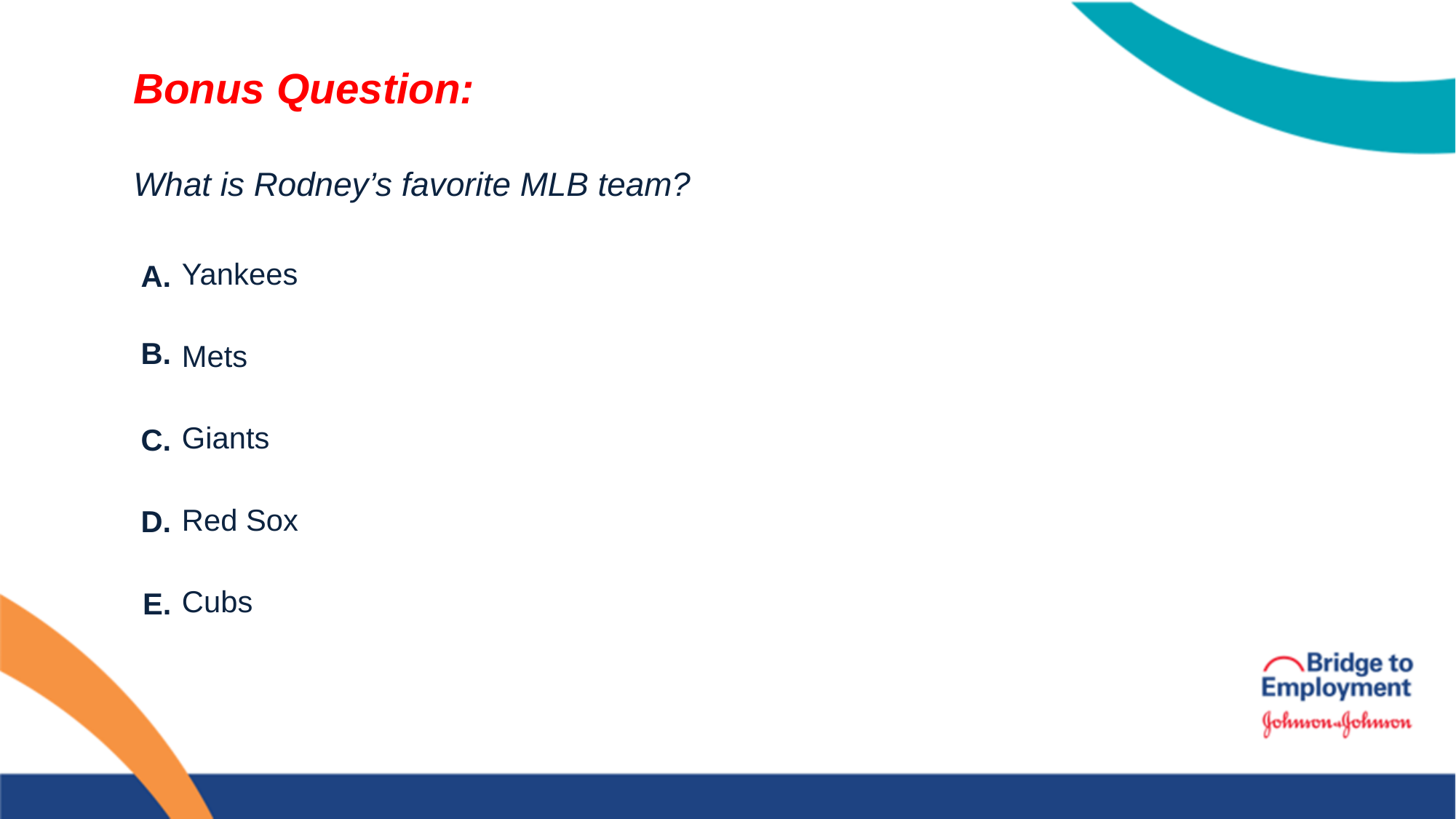

# Bonus Question: What is Rodney’s favorite MLB team?
Yankees
Mets
Giants
Red Sox
Cubs